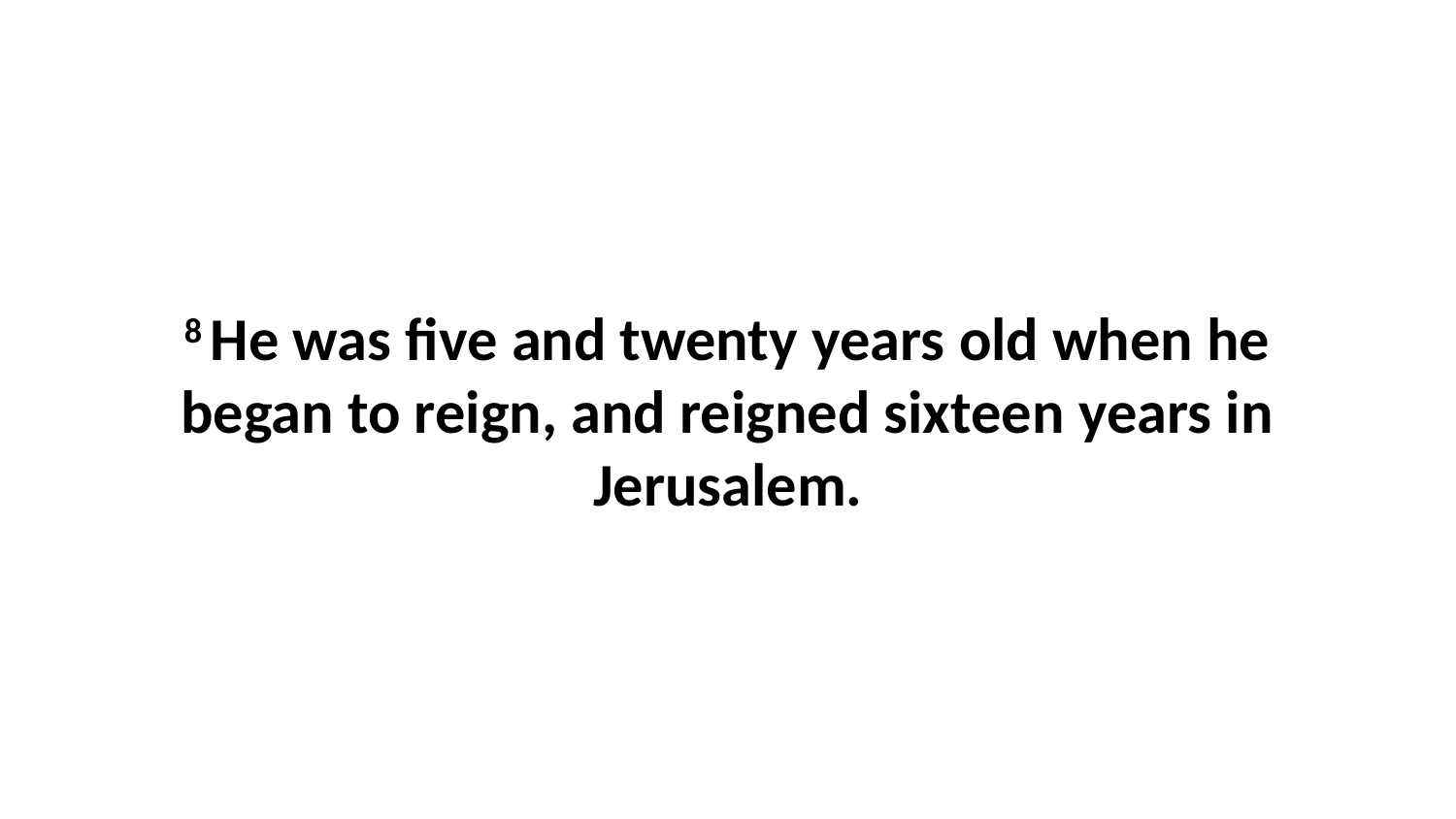

8 He was five and twenty years old when he began to reign, and reigned sixteen years in Jerusalem.